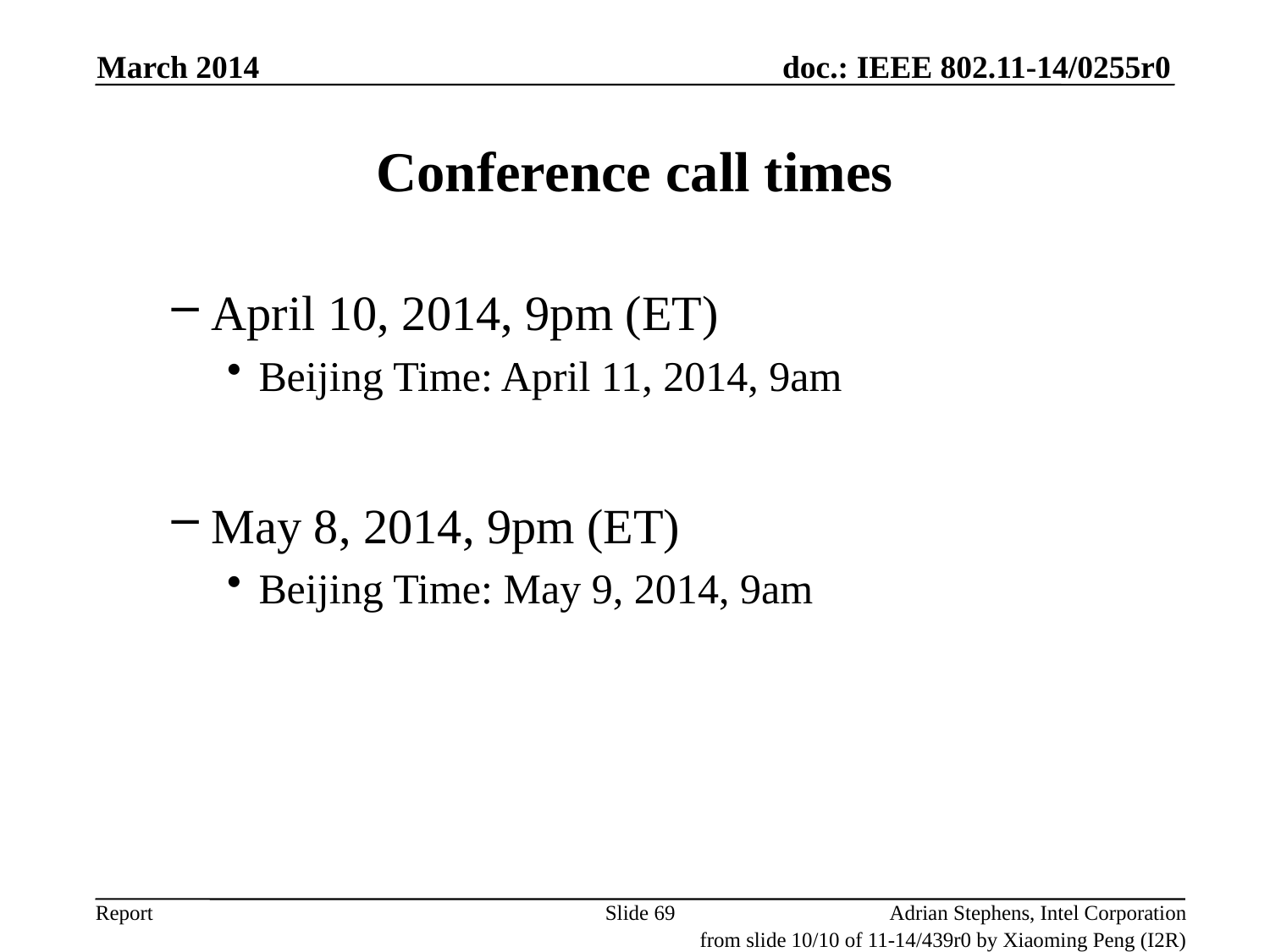

March 2014
# Conference call times
April 10, 2014, 9pm (ET)
Beijing Time: April 11, 2014, 9am

May 8, 2014, 9pm (ET)
Beijing Time: May 9, 2014, 9am

Slide 69
Adrian Stephens, Intel Corporation
from slide 10/10 of 11-14/439r0 by Xiaoming Peng (I2R)